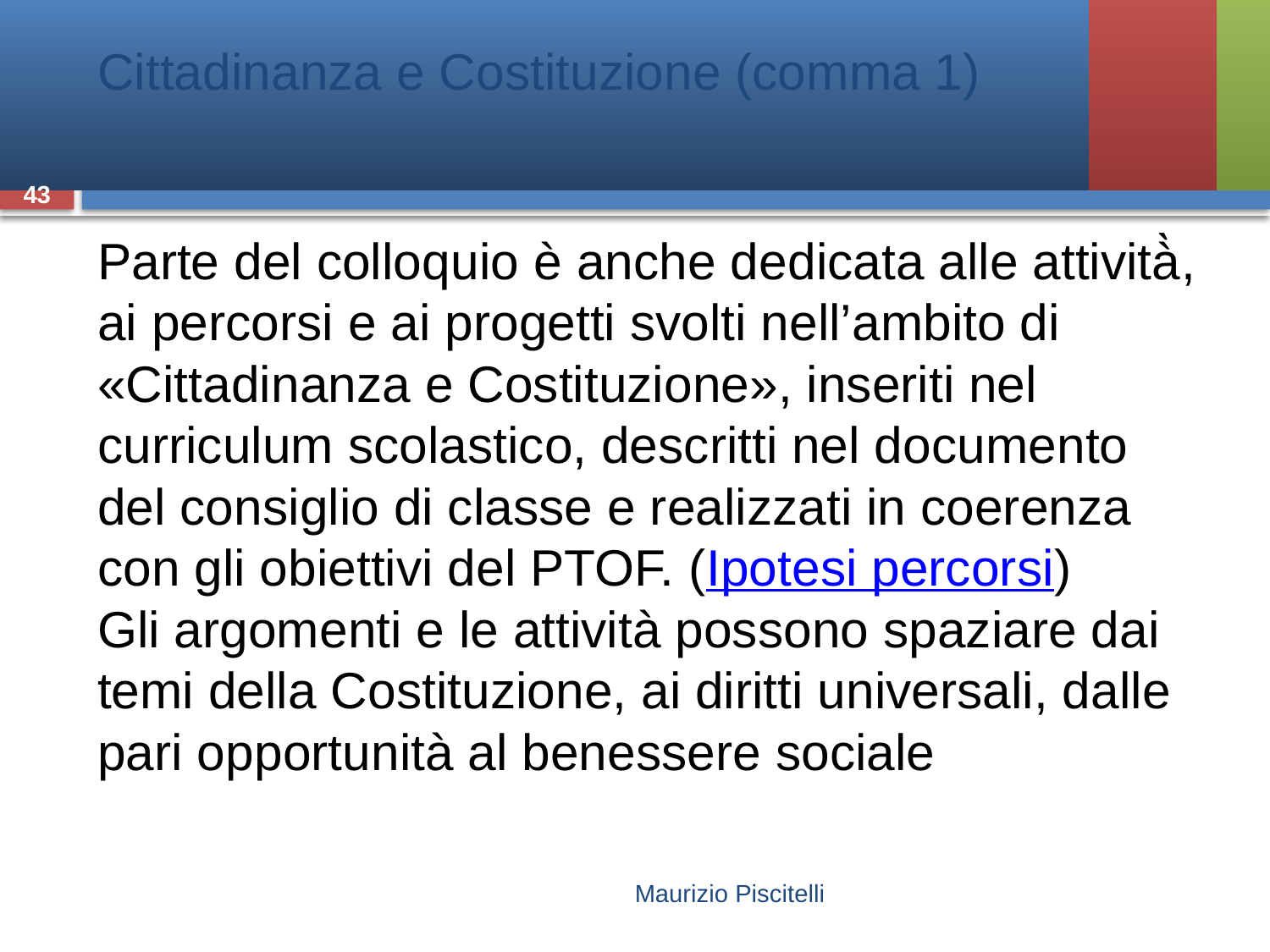

# Cittadinanza e Costituzione (comma 1)
43
Parte del colloquio è anche dedicata alle attività̀, ai percorsi e ai progetti svolti nell’ambito di «Cittadinanza e Costituzione», inseriti nel curriculum scolastico, descritti nel documento del consiglio di classe e realizzati in coerenza con gli obiettivi del PTOF. (Ipotesi percorsi)
Gli argomenti e le attività possono spaziare dai temi della Costituzione, ai diritti universali, dalle pari opportunità al benessere sociale
Maurizio Piscitelli